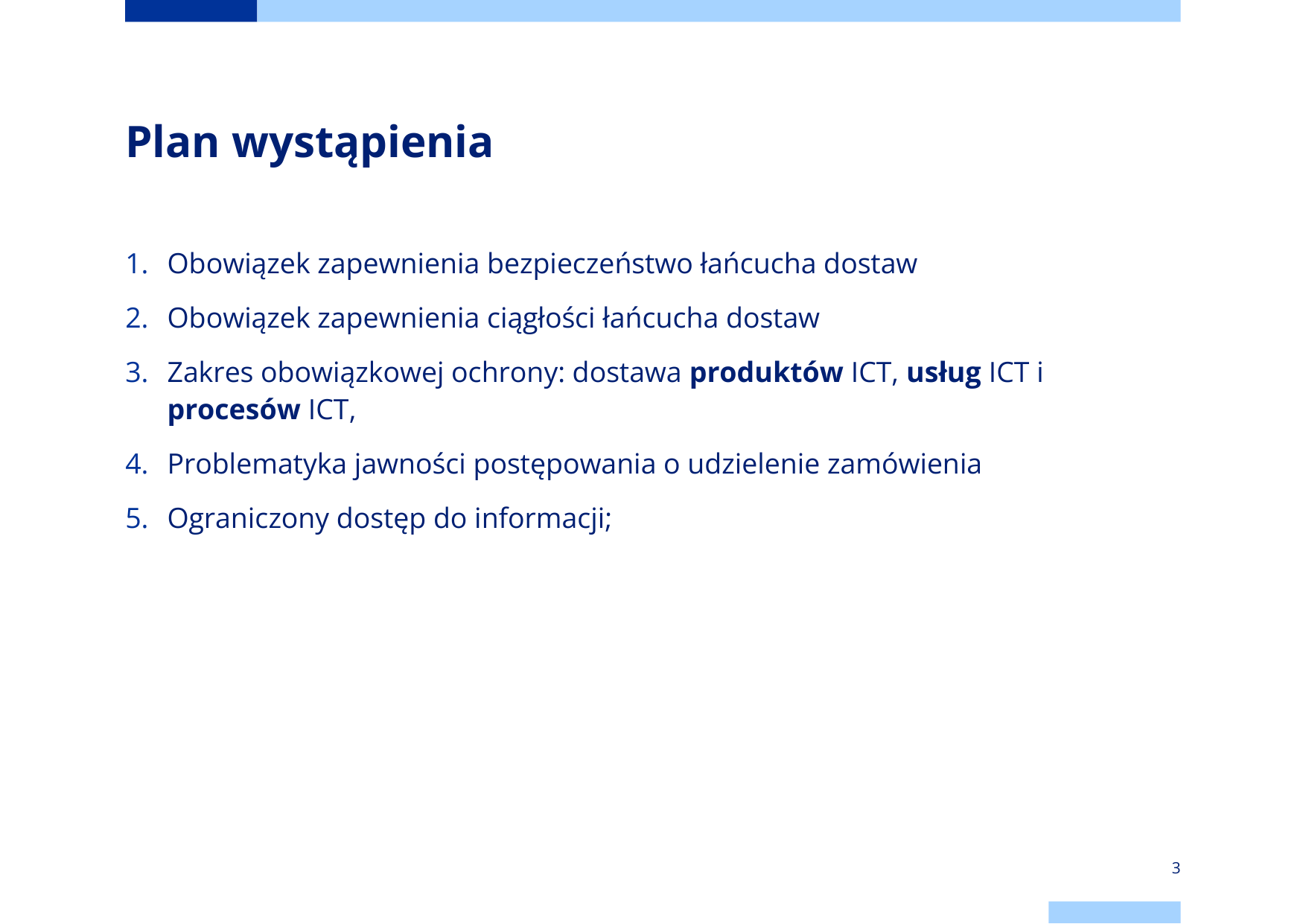

# Plan wystąpienia
Obowiązek zapewnienia bezpieczeństwo łańcucha dostaw
Obowiązek zapewnienia ciągłości łańcucha dostaw
Zakres obowiązkowej ochrony: dostawa produktów ICT, usług ICT i procesów ICT,
Problematyka jawności postępowania o udzielenie zamówienia
Ograniczony dostęp do informacji;
3